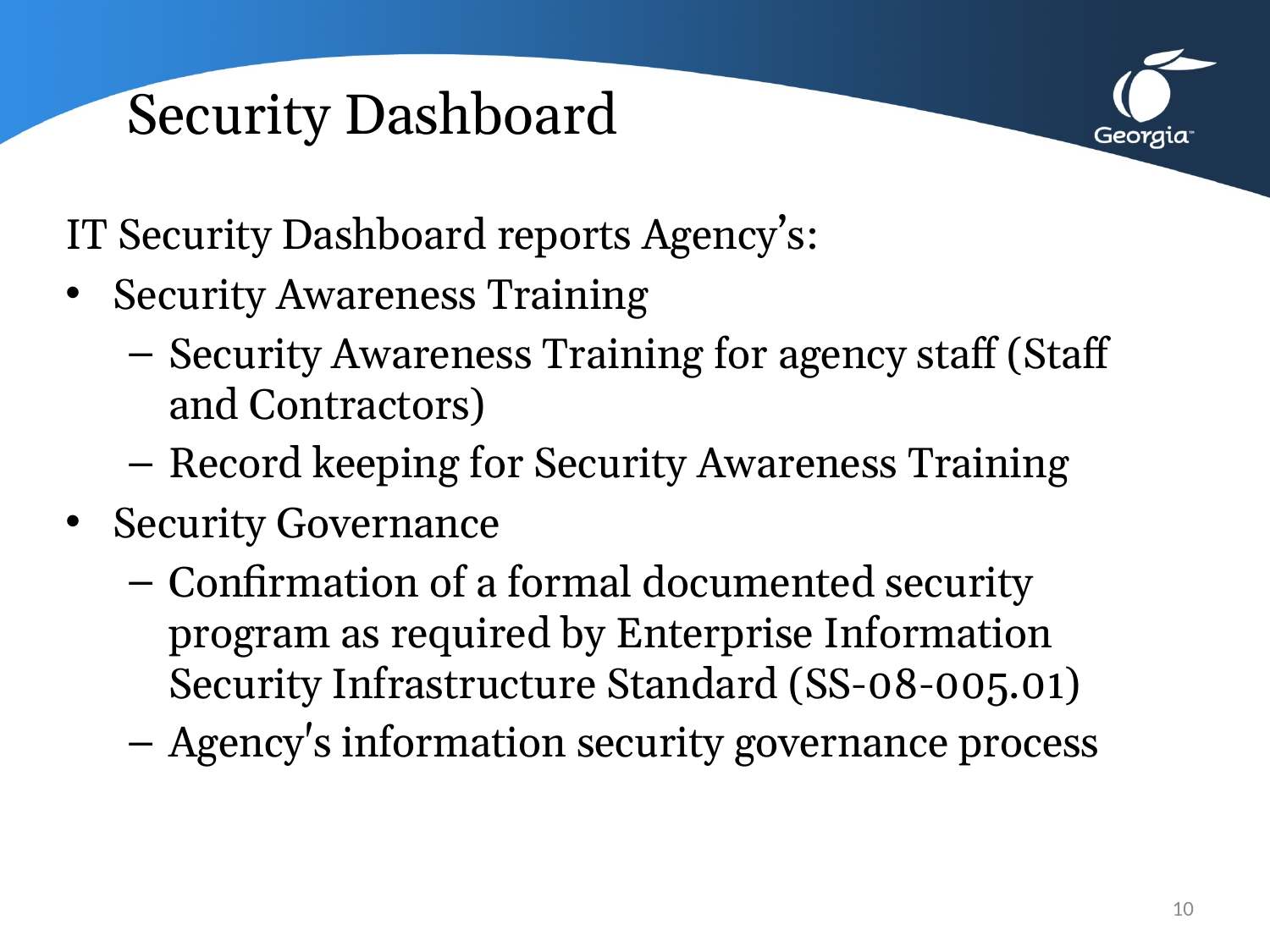

# Security Dashboard
IT Security Dashboard reports Agency’s:
Security Awareness Training
Security Awareness Training for agency staff (Staff and Contractors)
Record keeping for Security Awareness Training
Security Governance
Confirmation of a formal documented security program as required by Enterprise Information Security Infrastructure Standard (SS-08-005.01)
Agency's information security governance process
10